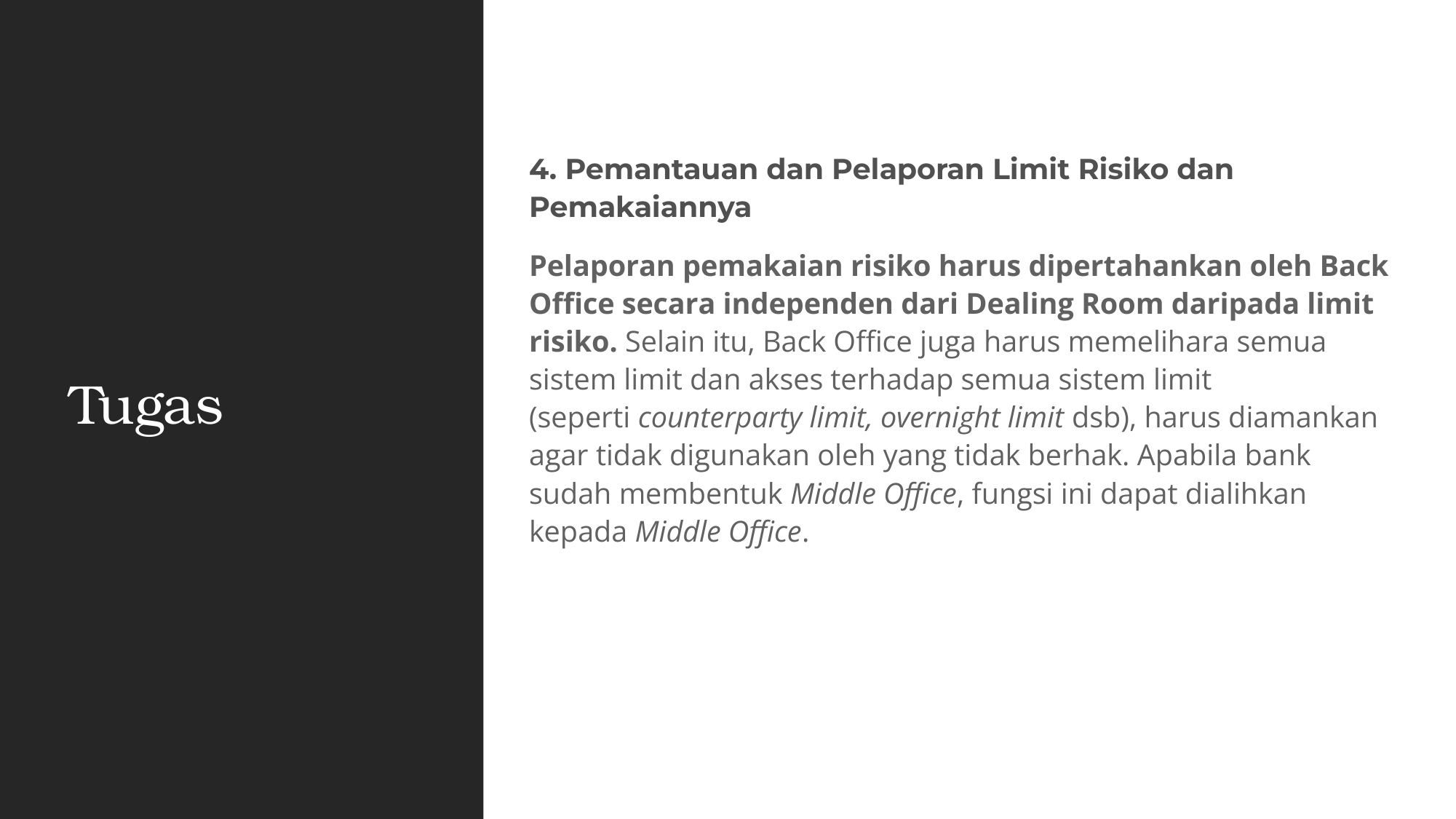

# Tugas
4. Pemantauan dan Pelaporan Limit Risiko dan Pemakaiannya
Pelaporan pemakaian risiko harus dipertahankan oleh Back Office secara independen dari Dealing Room daripada limit risiko. Selain itu, Back Office juga harus memelihara semua sistem limit dan akses terhadap semua sistem limit (seperti counterparty limit, overnight limit dsb), harus diamankan agar tidak digunakan oleh yang tidak berhak. Apabila bank sudah membentuk Middle Office, fungsi ini dapat dialihkan kepada Middle Office.